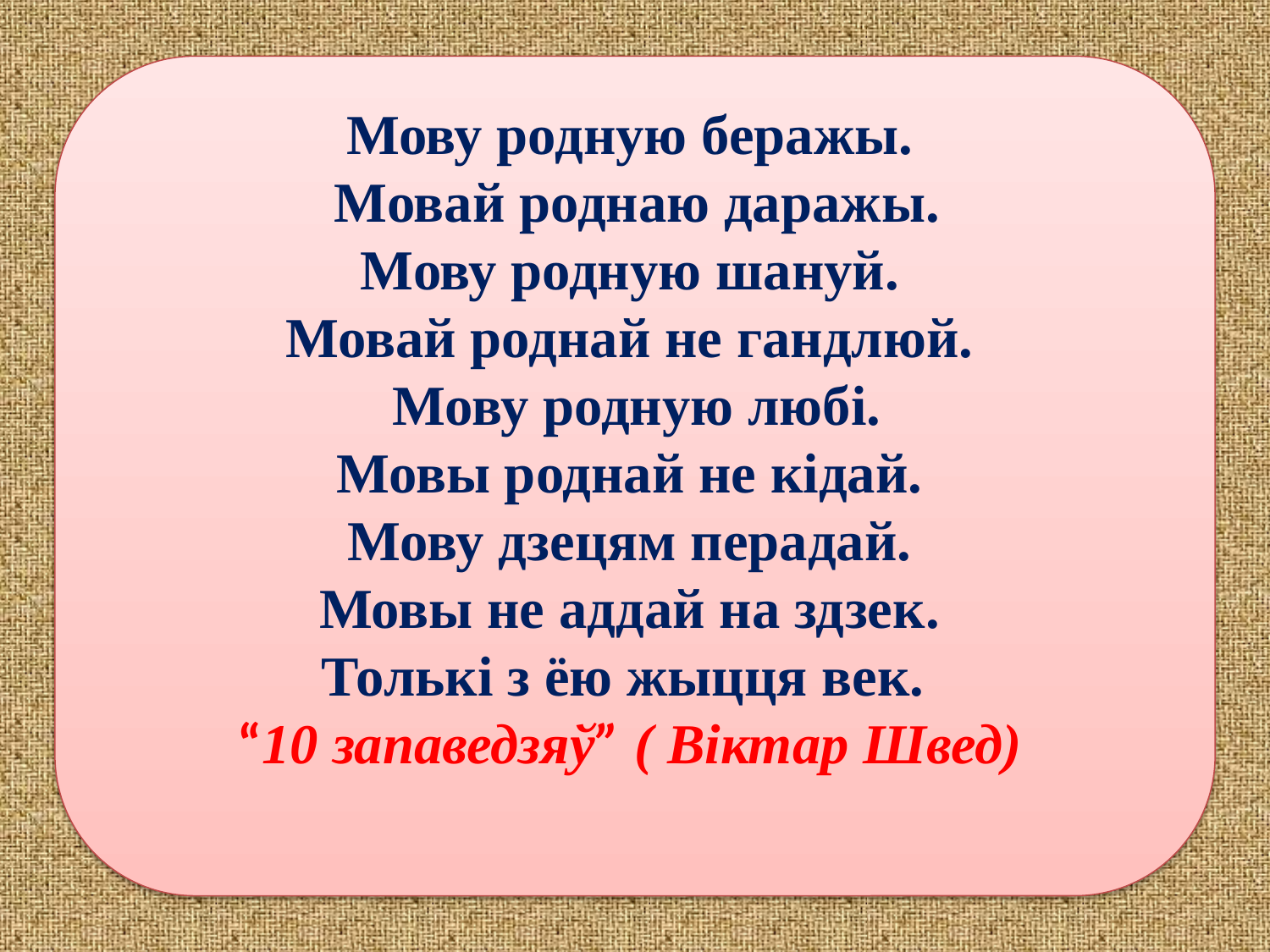

Мову родную беражы.
 Мовай роднаю даражы.
Мову родную шануй.
Мовай роднай не гандлюй.
 Мову родную любі.
Мовы роднай не кідай.
Мову дзецям перадай.
Мовы не аддай на здзек.
Толькі з ёю жыцця век.
“10 запаведзяў” ( Віктар Швед)